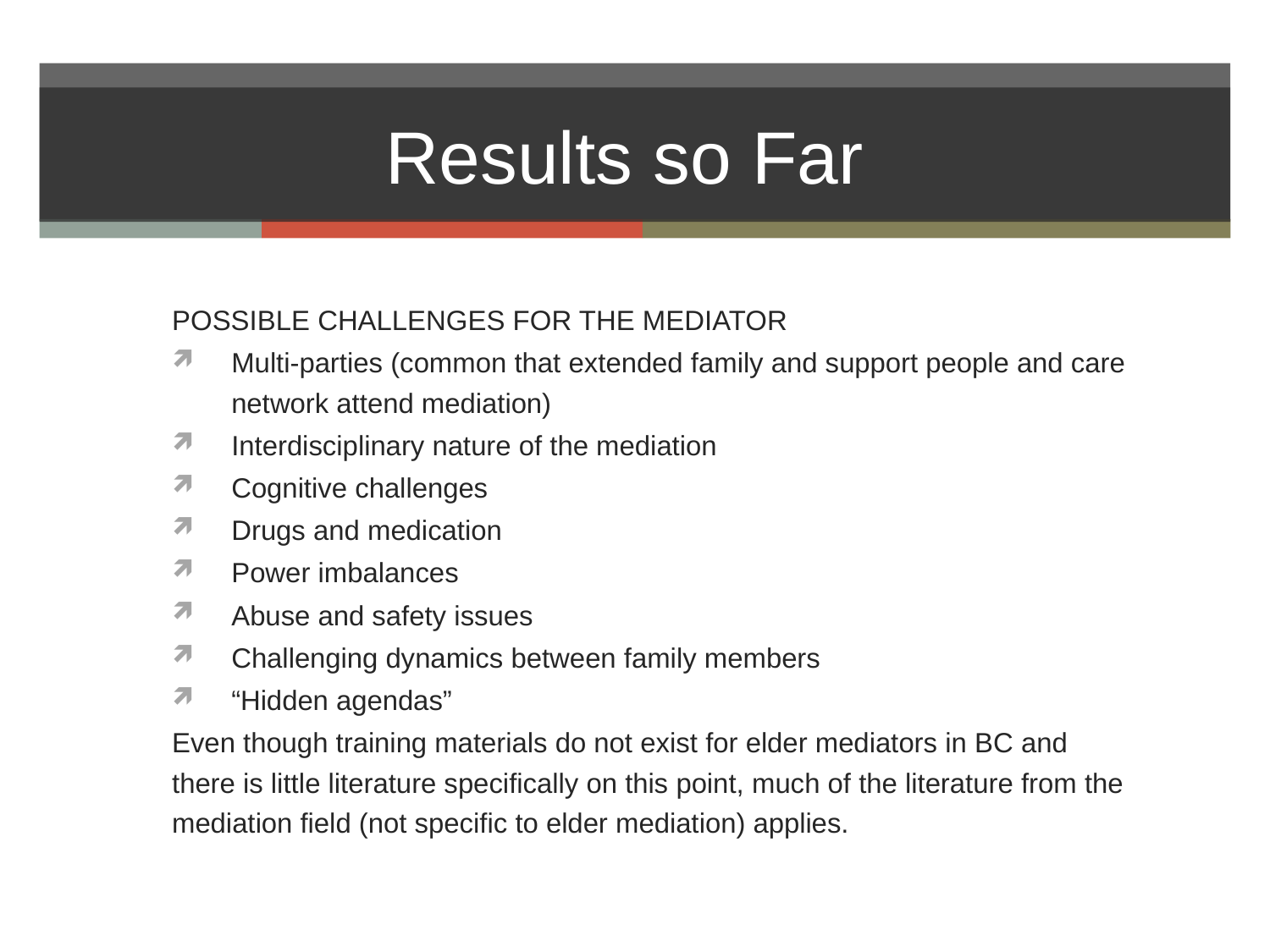

# Results so Far
POSSIBLE CHALLENGES FOR THE MEDIATOR
Multi-parties (common that extended family and support people and care network attend mediation)
Interdisciplinary nature of the mediation
Cognitive challenges
Drugs and medication
Power imbalances
Abuse and safety issues
Challenging dynamics between family members
“Hidden agendas”
Even though training materials do not exist for elder mediators in BC and there is little literature specifically on this point, much of the literature from the mediation field (not specific to elder mediation) applies.